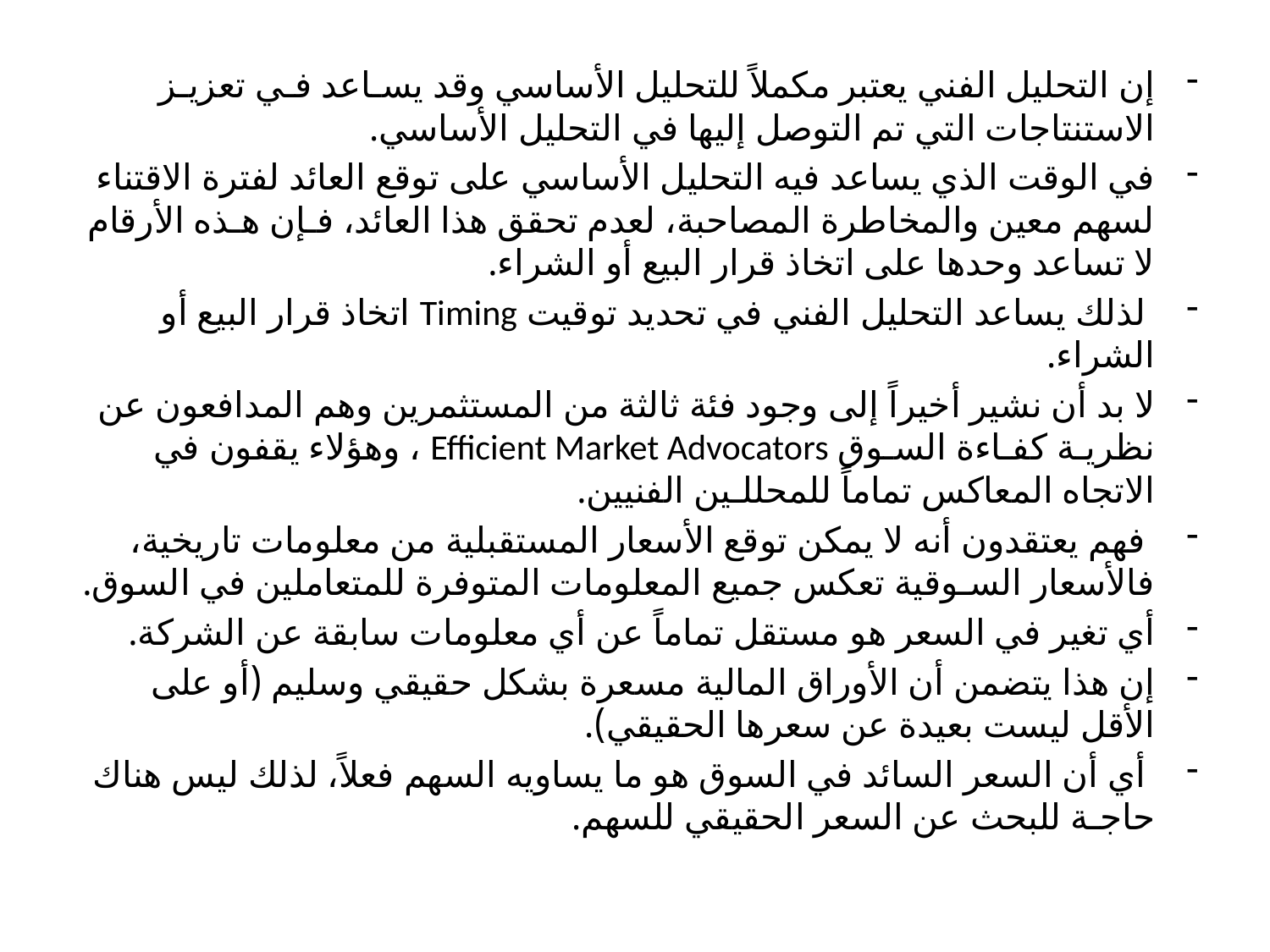

إن التحليل الفني يعتبر مكملاً للتحليل الأساسي وقد يسـاعد فـي تعزيـز الاستنتاجات التي تم التوصل إليها في التحليل الأساسي.
في الوقت الذي يساعد فيه التحليل الأساسي على توقع العائد لفترة الاقتناء لسهم معين والمخاطرة المصاحبة، لعدم تحقق هذا العائد، فـإن هـذه الأرقام لا تساعد وحدها على اتخاذ قرار البيع أو الشراء.
 لذلك يساعد التحليل الفني في تحديد توقيت Timing اتخاذ قرار البيع أو الشراء.
لا بد أن نشير أخيراً إلى وجود فئة ثالثة من المستثمرين وهم المدافعون عن نظريـة كفـاءة السـوق Efficient Market Advocators ، وهؤلاء يقفون في الاتجاه المعاكس تماماً للمحللـين الفنيين.
 فهم يعتقدون أنه لا يمكن توقع الأسعار المستقبلية من معلومات تاريخية، فالأسعار السـوقية تعكس جميع المعلومات المتوفرة للمتعاملين في السوق.
أي تغير في السعر هو مستقل تماماً عن أي معلومات سابقة عن الشركة.
إن هذا يتضمن أن الأوراق المالية مسعرة بشكل حقيقي وسليم (أو على الأقل ليست بعيدة عن سعرها الحقيقي).
 أي أن السعر السائد في السوق هو ما يساويه السهم فعلاً، لذلك ليس هناك حاجـة للبحث عن السعر الحقيقي للسهم.